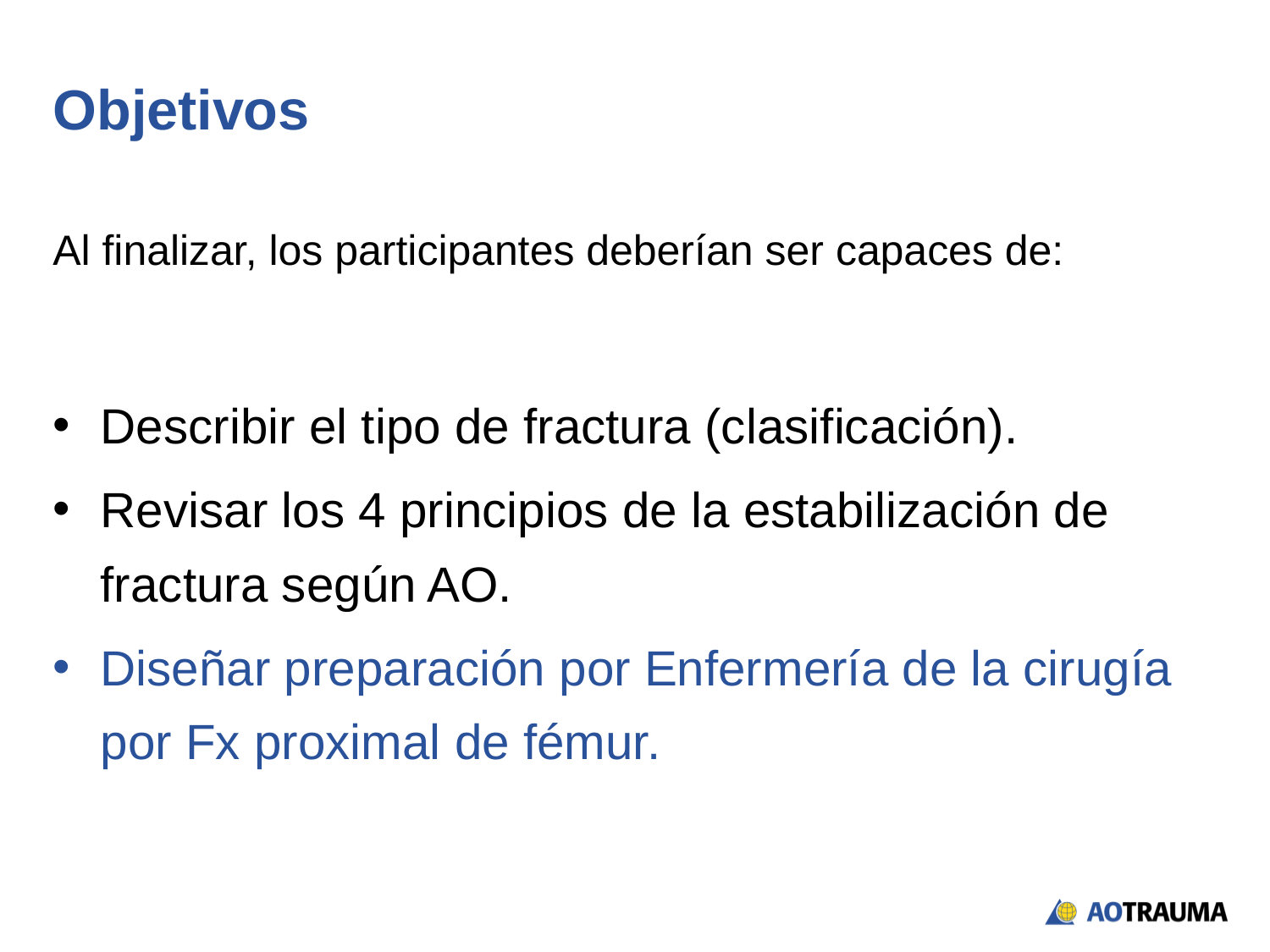

# Objetivos
Al finalizar, los participantes deberían ser capaces de:

Describir el tipo de fractura (clasificación).
Revisar los 4 principios de la estabilización de fractura según AO.
Diseñar preparación por Enfermería de la cirugía por Fx proximal de fémur.